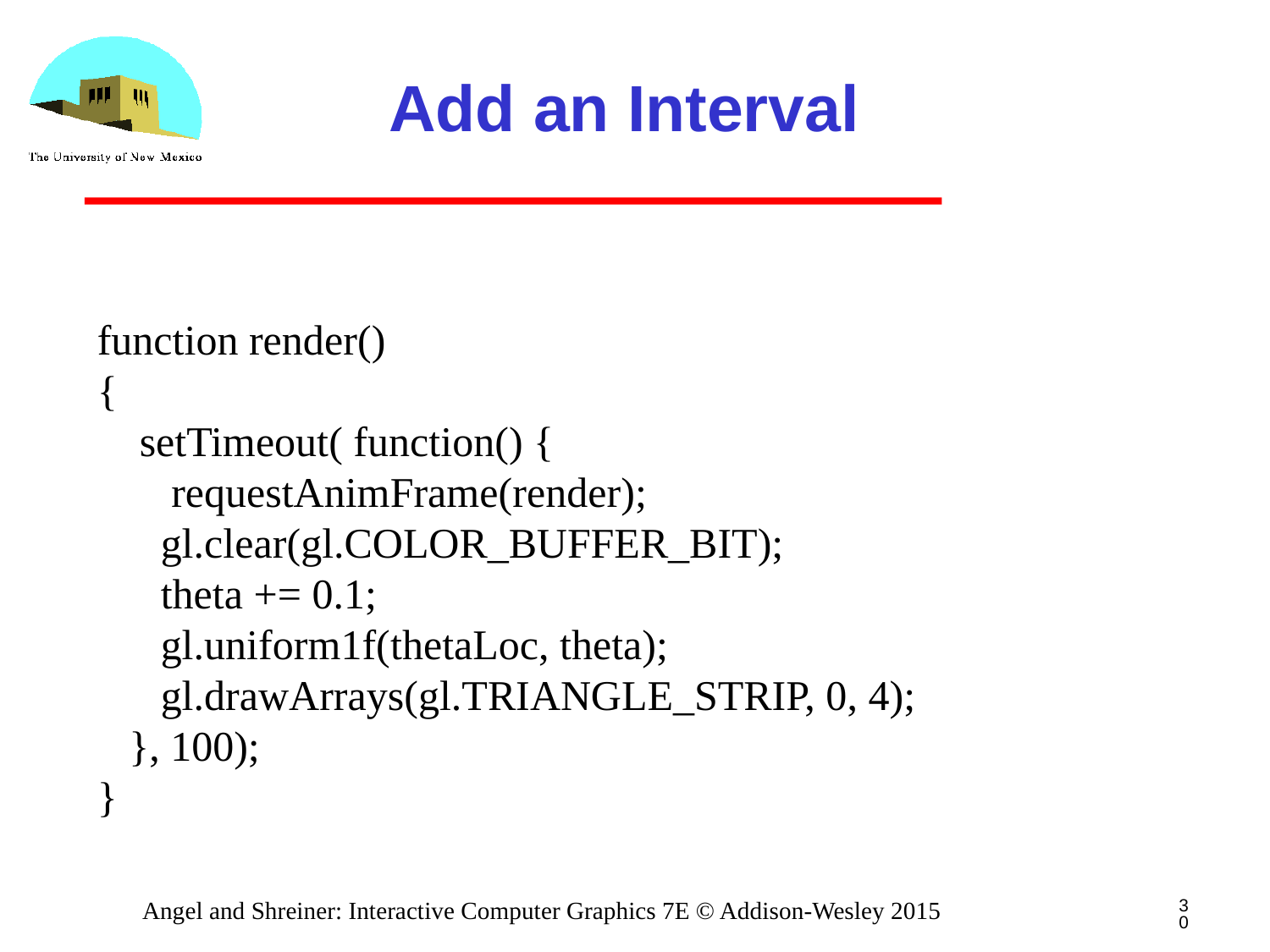

# Add an Interval
function render()
{
    setTimeout( function() {
       requestAnimFrame(render);
      gl.clear(gl.COLOR_BUFFER_BIT);
      theta += 0.1;
      gl.uniform1f(thetaLoc, theta);
      gl.drawArrays(gl.TRIANGLE_STRIP, 0, 4);
   }, 100);
}
30
Angel and Shreiner: Interactive Computer Graphics 7E © Addison-Wesley 2015